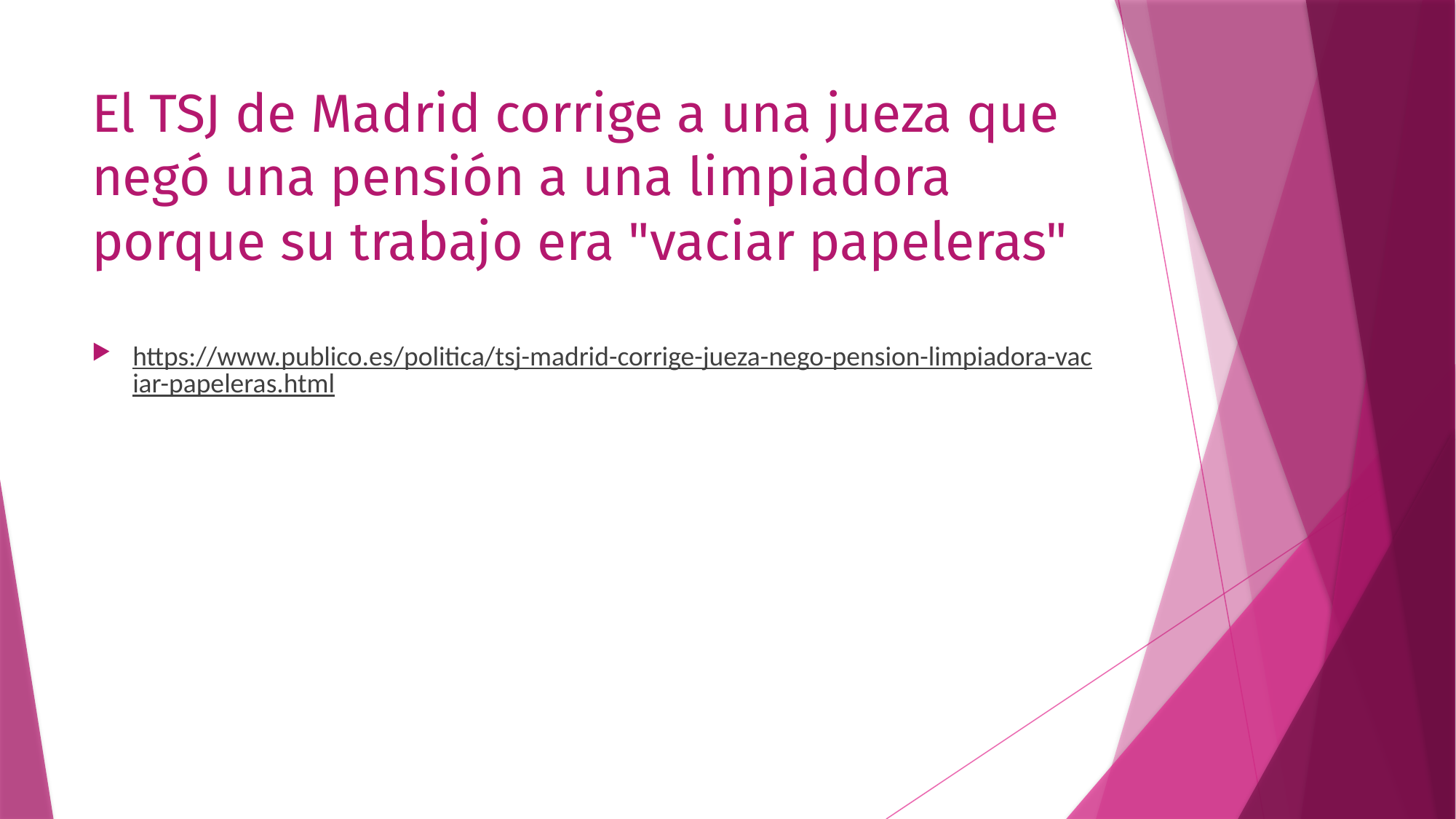

# El TSJ de Madrid corrige a una jueza que negó una pensión a una limpiadora porque su trabajo era "vaciar papeleras"
https://www.publico.es/politica/tsj-madrid-corrige-jueza-nego-pension-limpiadora-vaciar-papeleras.html